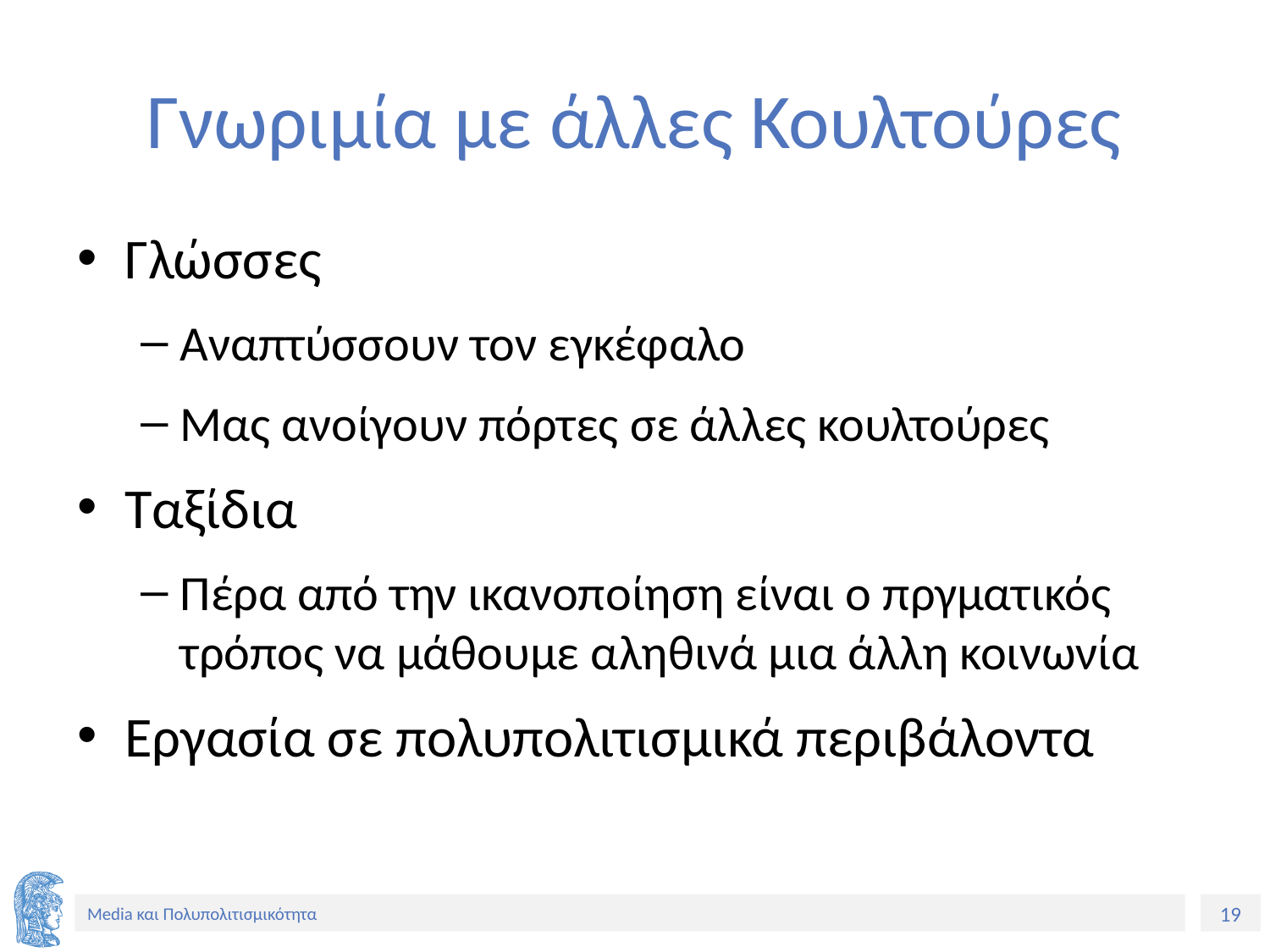

# Γνωριμία με άλλες Κουλτούρες
Γλώσσες
Αναπτύσσουν τον εγκέφαλο
Μας ανοίγουν πόρτες σε άλλες κουλτούρες
Ταξίδια
Πέρα από την ικανοποίηση είναι ο πργματικός τρόπος να μάθουμε αληθινά μια άλλη κοινωνία
Εργασία σε πολυπολιτισμικά περιβάλοντα